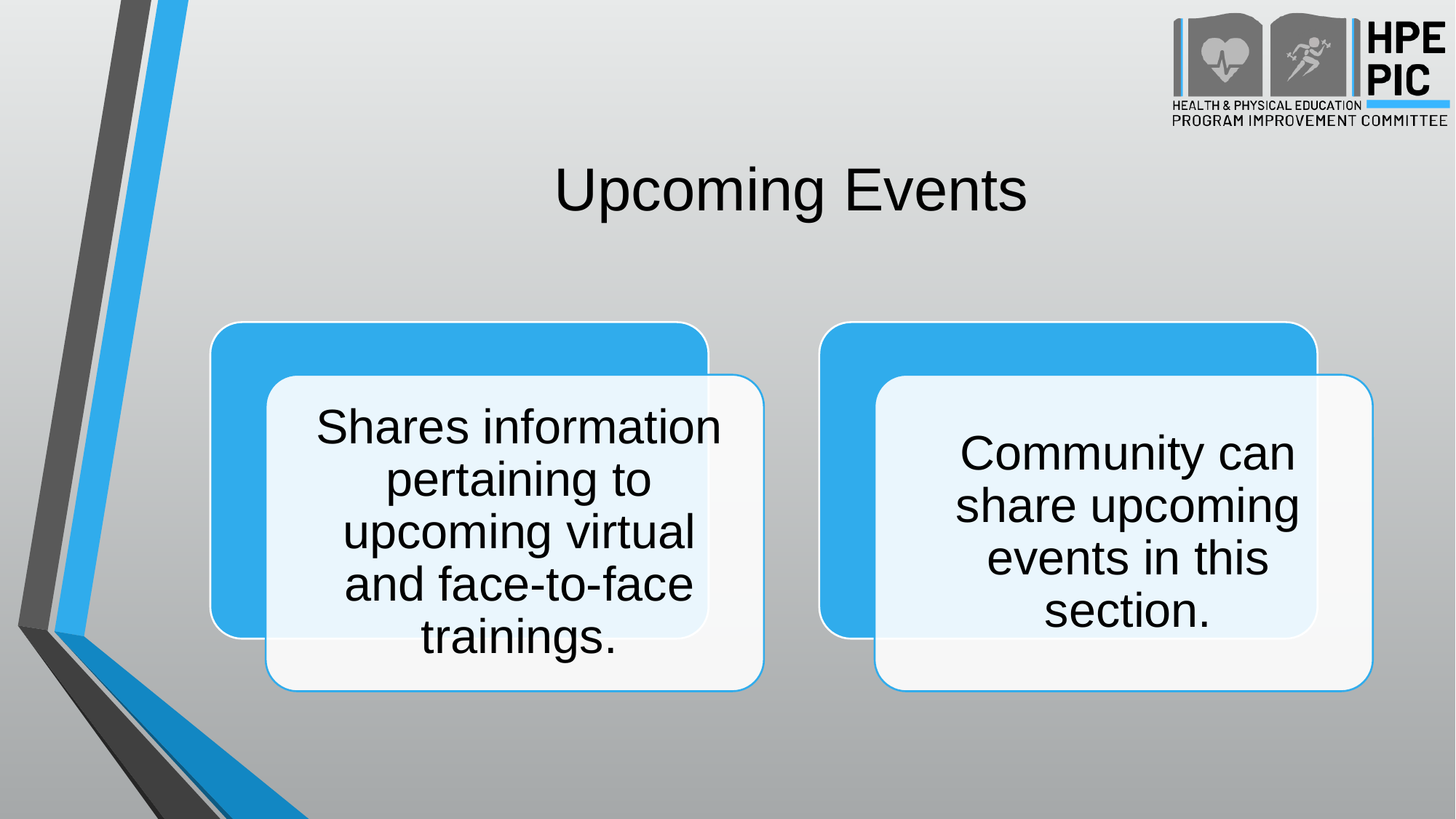

# Upcoming Events
Shares information pertaining to upcoming virtual and face-to-face trainings.
Community can share upcoming events in this section.